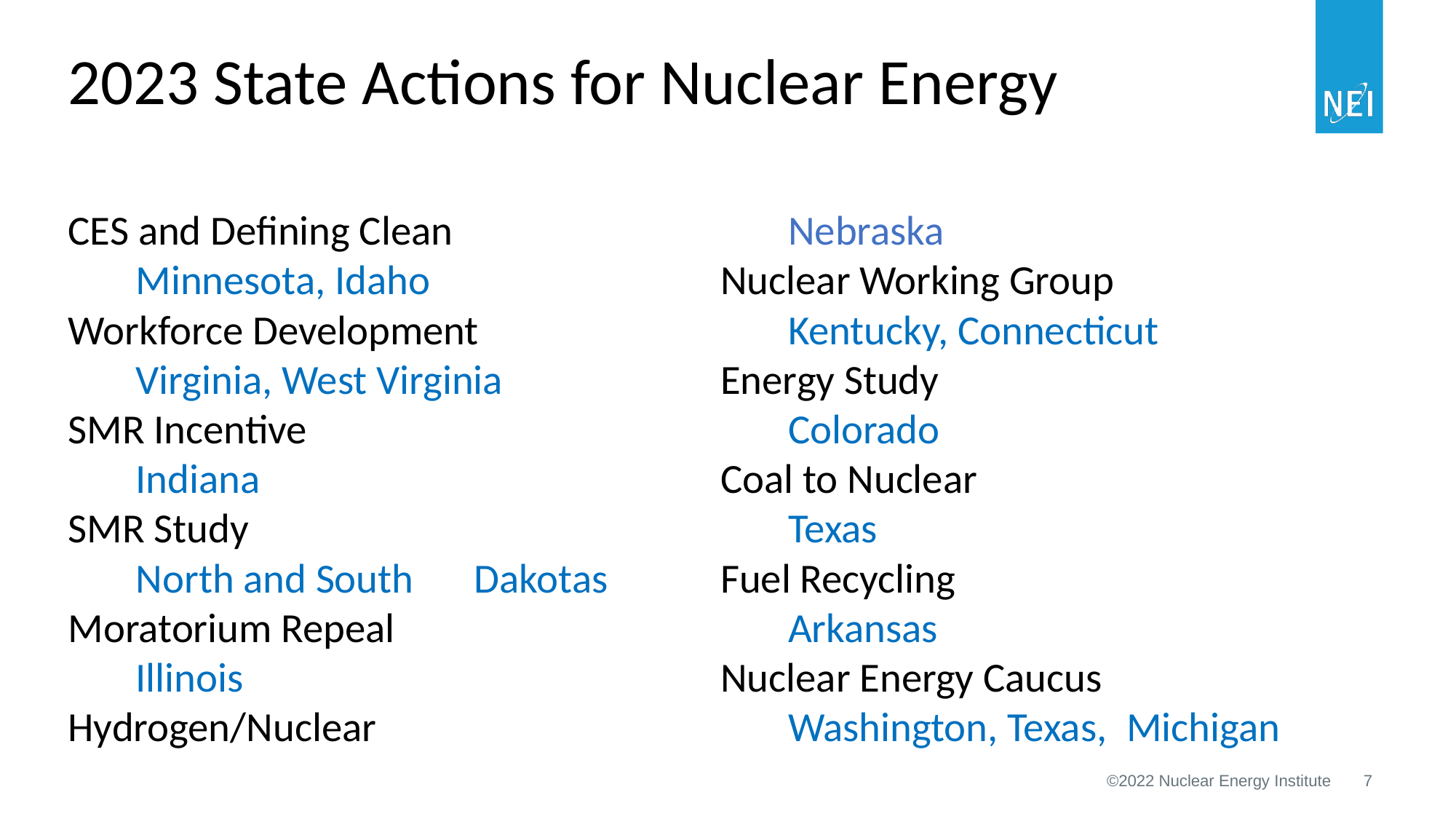

2023 State Actions for Nuclear Energy
CES and Defining Clean
	Minnesota, Idaho
Workforce Development
	Virginia, West Virginia
SMR Incentive
	Indiana
SMR Study
	North and South 	Dakotas
Moratorium Repeal
	Illinois
Hydrogen/Nuclear
	Nebraska
Nuclear Working Group
	Kentucky, Connecticut
Energy Study
	Colorado
Coal to Nuclear
	Texas
Fuel Recycling
	Arkansas
Nuclear Energy Caucus
	Washington, Texas, 	Michigan